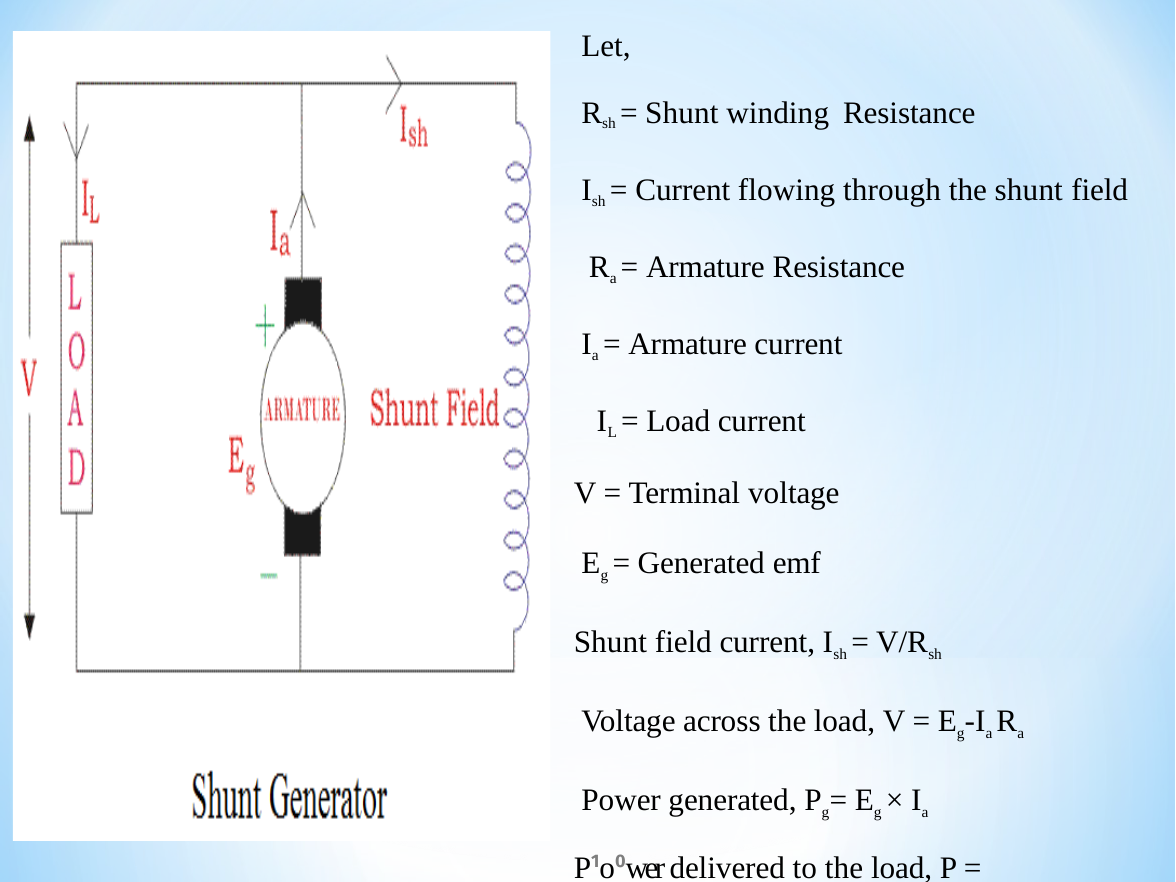

# Let,

Rsh = Shunt winding Resistance
Ish = Current flowing through the shunt field  Ra = Armature Resistance
Ia = Armature current  IL = Load current
V = Terminal voltage  Eg = Generated emf
Shunt field current, Ish = V/Rsh  Voltage across the load, V = Eg-Ia Ra  Power generated, Pg= Eg × Ia
P1o0wer delivered to the load, P = V×I
L	L